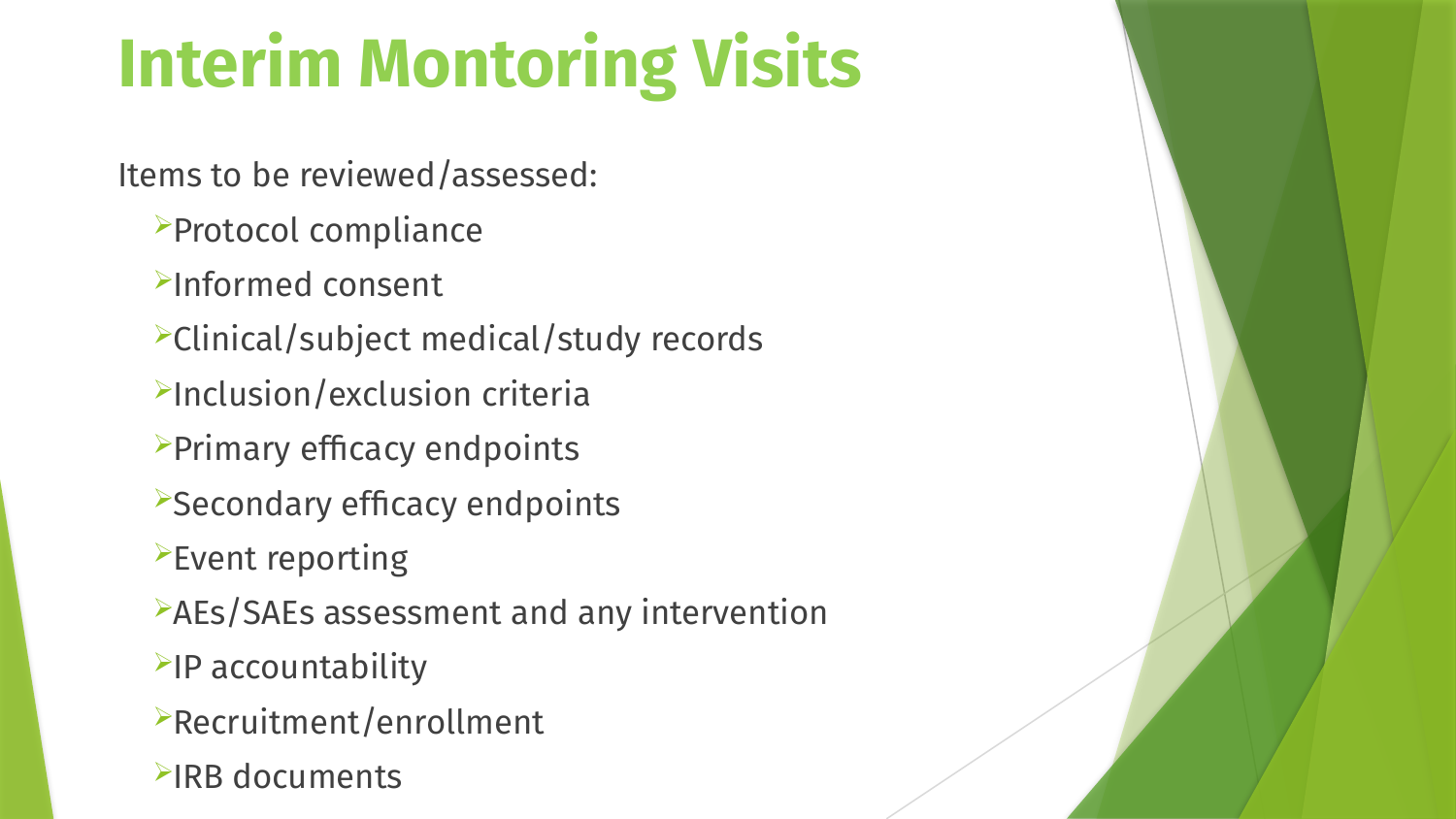

Interim Montoring Visits

Items to be reviewed/assessed:
Protocol compliance
Informed consent
Clinical/subject medical/study records
Inclusion/exclusion criteria
Primary efficacy endpoints
Secondary efficacy endpoints
Event reporting
AEs/SAEs assessment and any intervention
IP accountability
Recruitment/enrollment
IRB documents